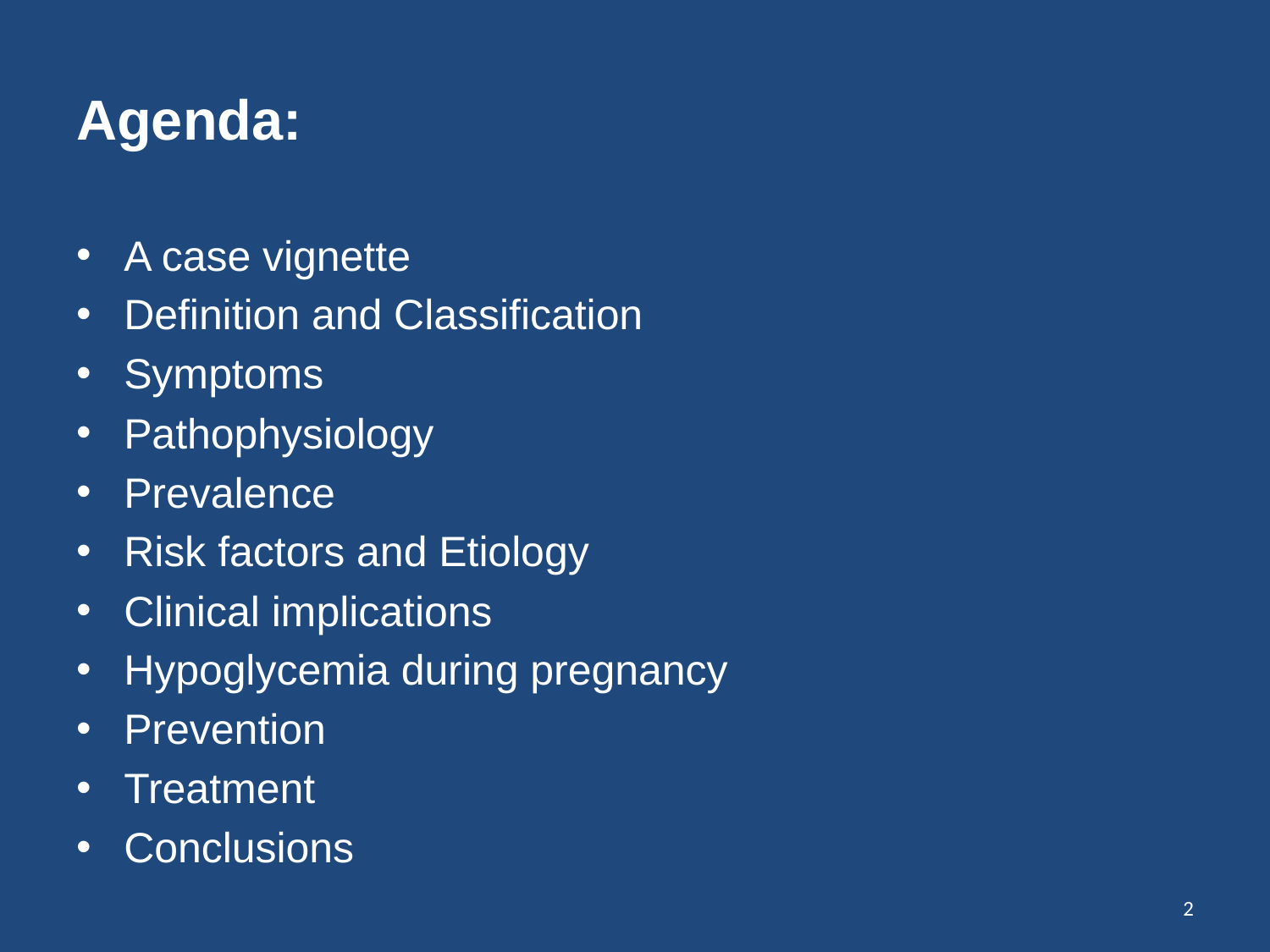

# Agenda:
A case vignette
Definition and Classification
Symptoms
Pathophysiology
Prevalence
Risk factors and Etiology
Clinical implications
Hypoglycemia during pregnancy
Prevention
Treatment
Conclusions

2